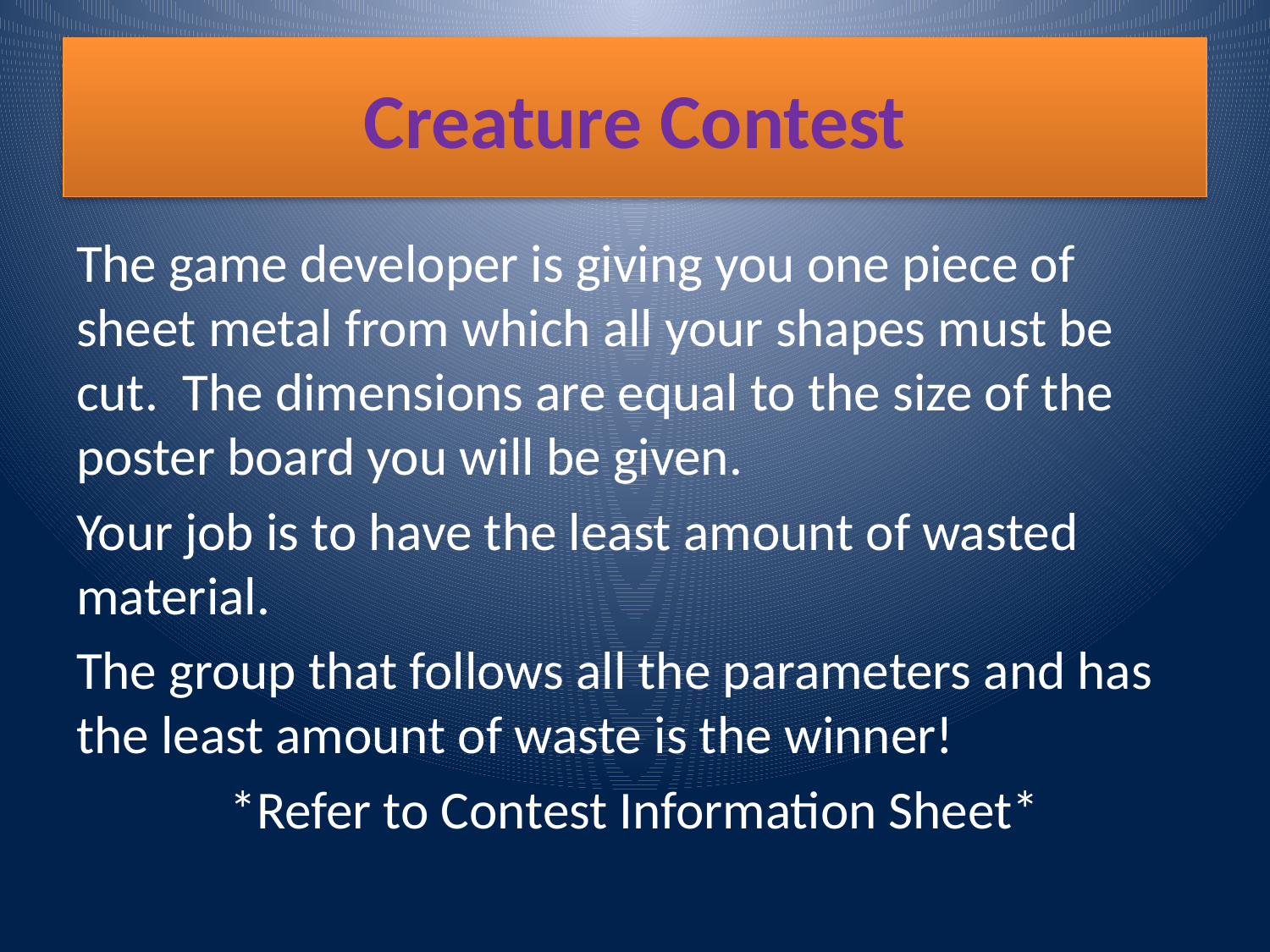

# Creature Contest
The game developer is giving you one piece of sheet metal from which all your shapes must be cut.  The dimensions are equal to the size of the poster board you will be given.
Your job is to have the least amount of wasted material.
The group that follows all the parameters and has the least amount of waste is the winner!
*Refer to Contest Information Sheet*